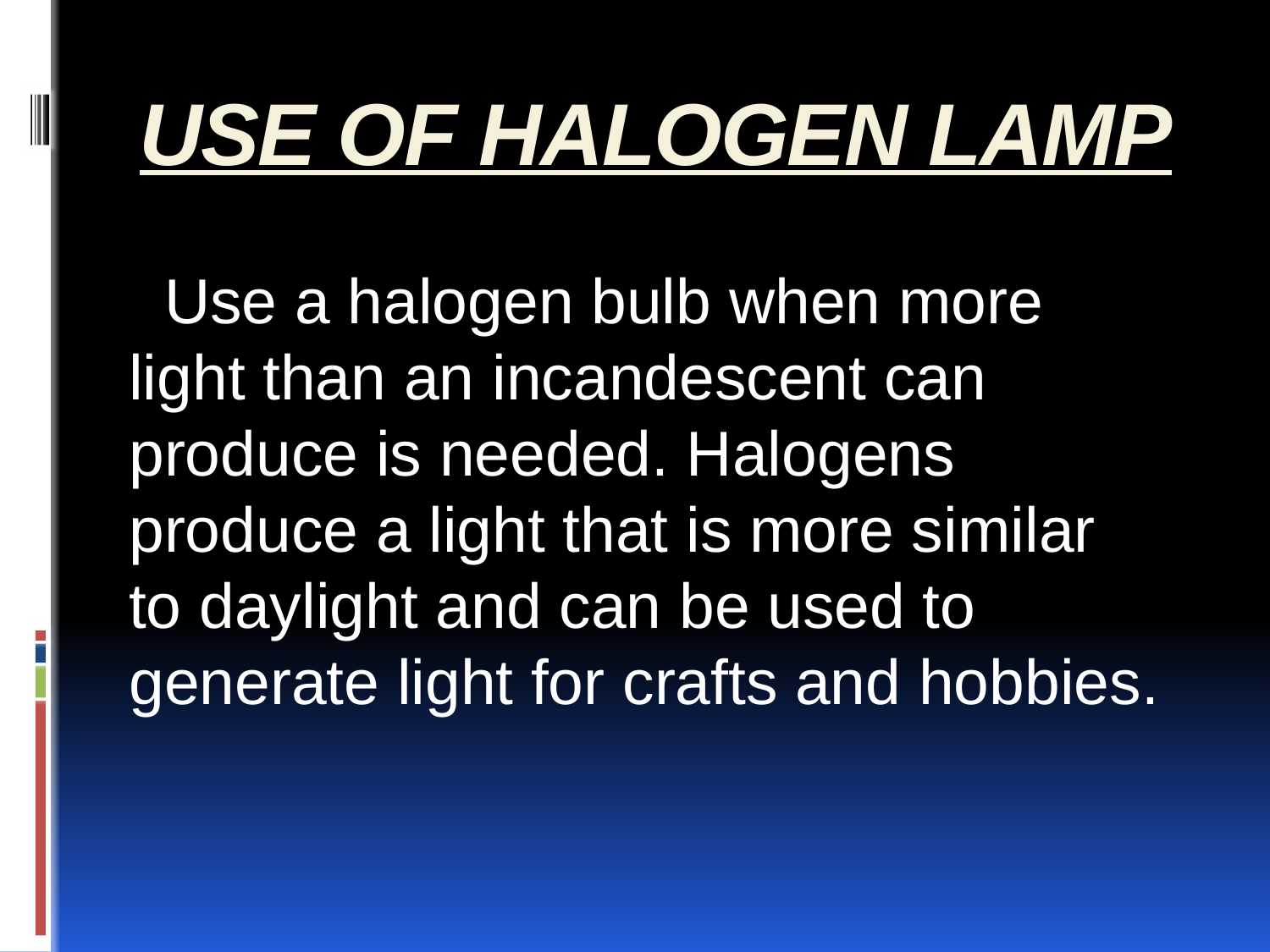

# USE OF HALOGEN LAMP
    Use a halogen bulb when more light than an incandescent can produce is needed. Halogens produce a light that is more similar to daylight and can be used to generate light for crafts and hobbies.